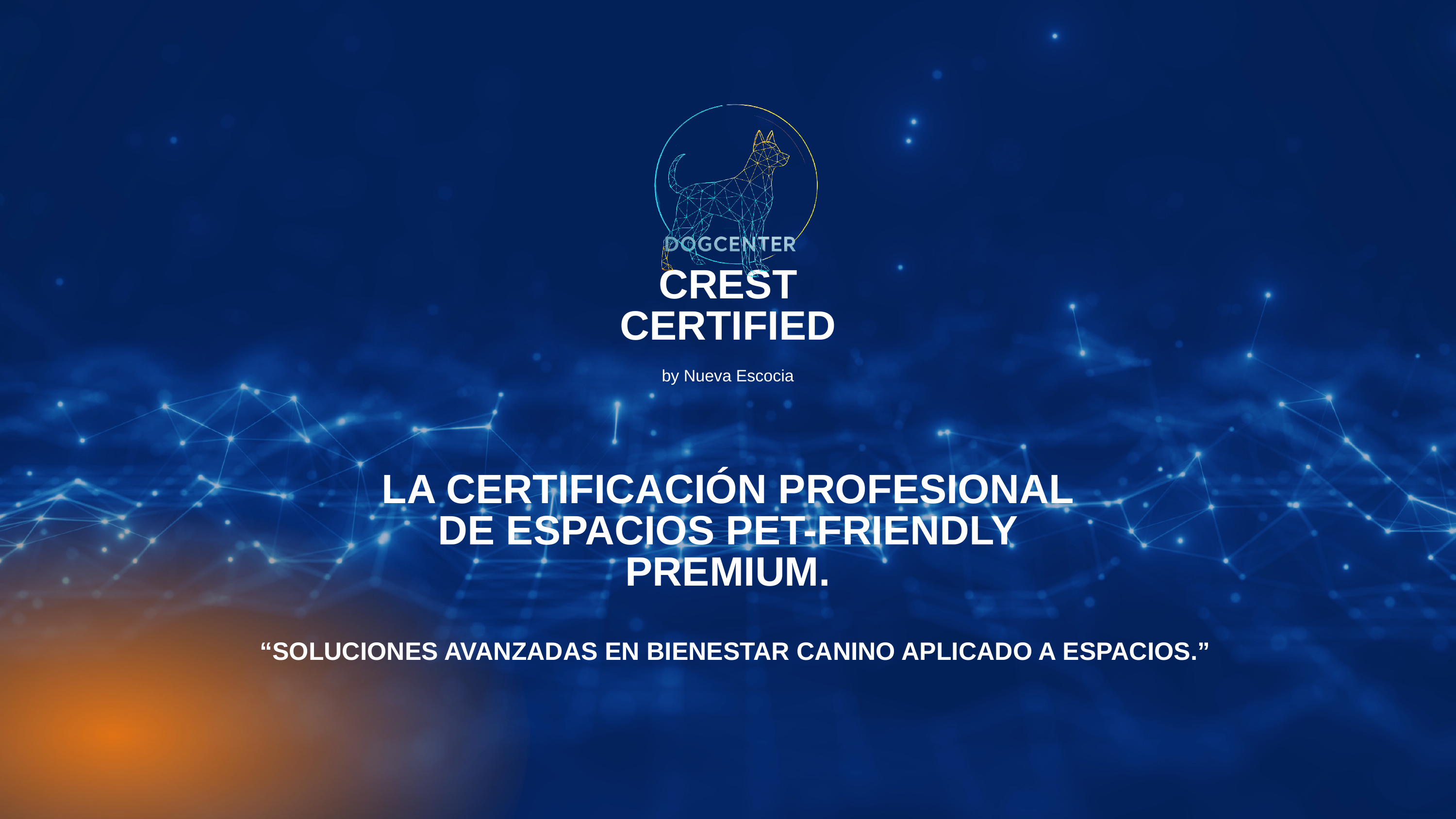

CREST
CERTIFIED
by Nueva Escocia

LA CERTIFICACIÓN PROFESIONAL DE ESPACIOS PET-FRIENDLY PREMIUM.
“SOLUCIONES AVANZADAS EN BIENESTAR CANINO APLICADO A ESPACIOS.”